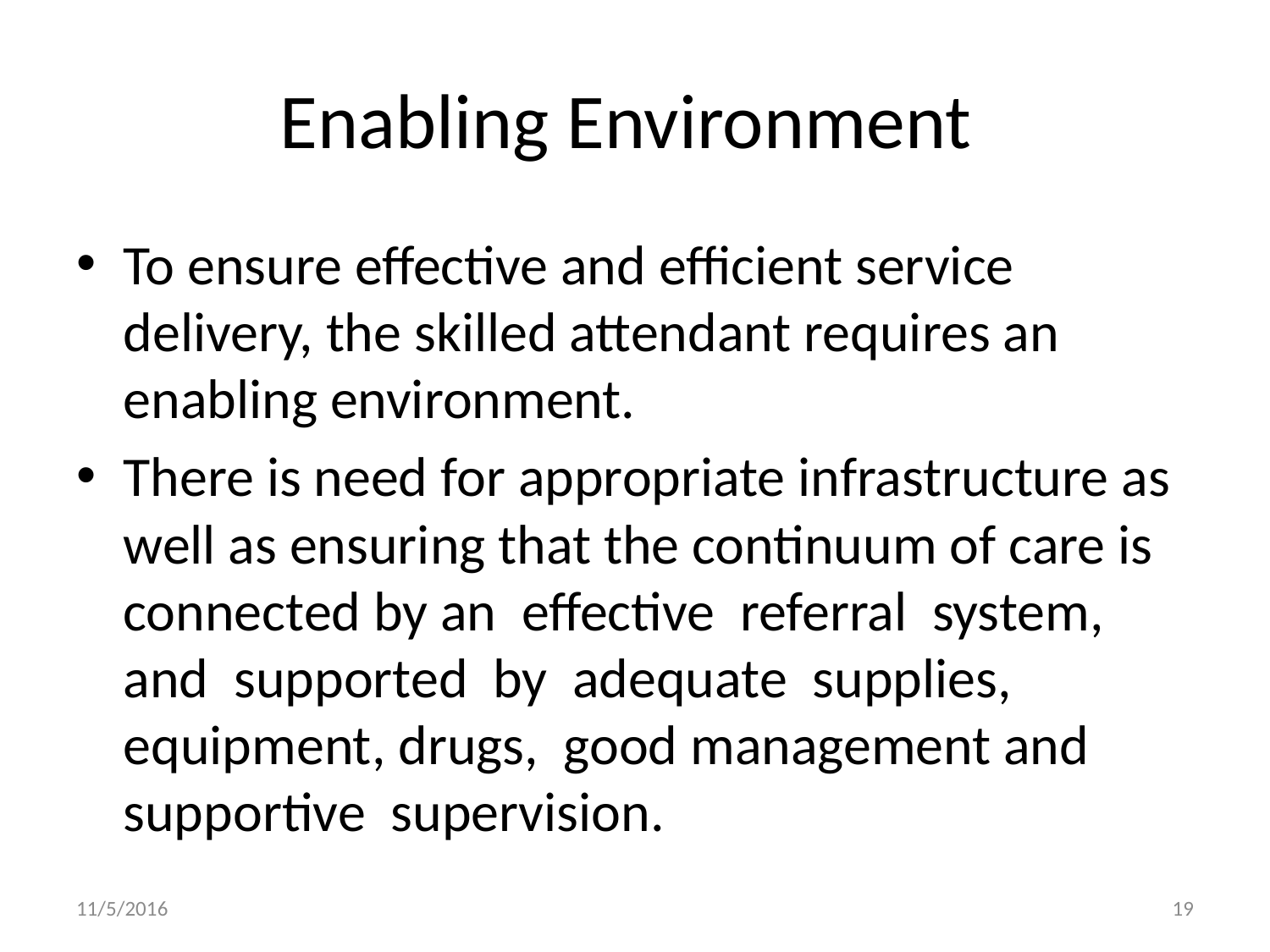

# Enabling Environment
To ensure effective and efficient service delivery, the skilled attendant requires an enabling environment.
There is need for appropriate infrastructure as well as ensuring that the continuum of care is connected by an  effective  referral  system,  and  supported  by  adequate  supplies, equipment, drugs,  good management and  supportive  supervision.
11/5/2016
19